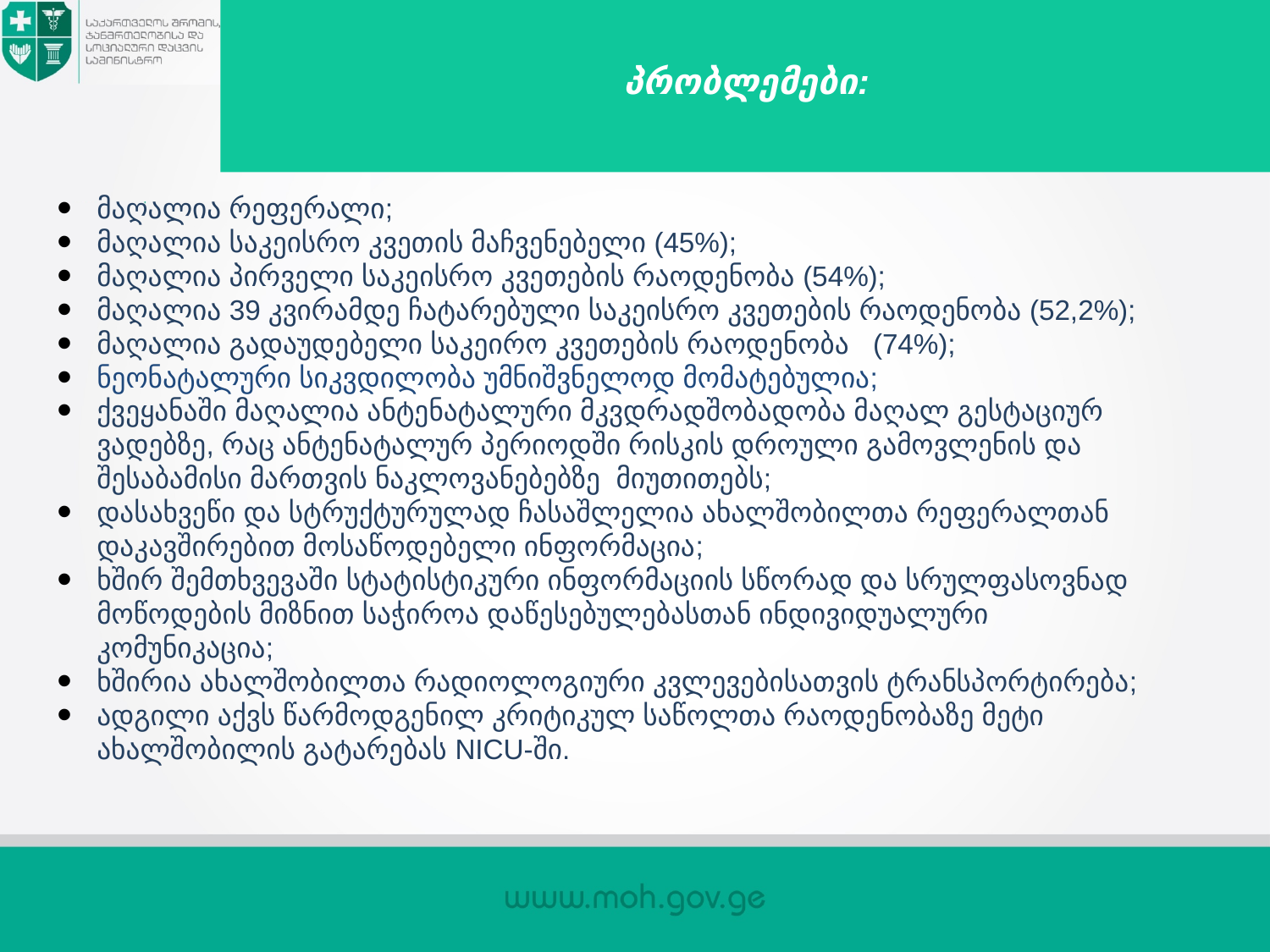

# პრობლემები:
მაღალია რეფერალი;
მაღალია საკეისრო კვეთის მაჩვენებელი (45%);
მაღალია პირველი საკეისრო კვეთების რაოდენობა (54%);
მაღალია 39 კვირამდე ჩატარებული საკეისრო კვეთების რაოდენობა (52,2%);
მაღალია გადაუდებელი საკეირო კვეთების რაოდენობა   (74%);
ნეონატალური სიკვდილობა უმნიშვნელოდ მომატებულია;
ქვეყანაში მაღალია ანტენატალური მკვდრადშობადობა მაღალ გესტაციურ ვადებზე, რაც ანტენატალურ პერიოდში რისკის დროული გამოვლენის და შესაბამისი მართვის ნაკლოვანებებზე  მიუთითებს;
დასახვეწი და სტრუქტურულად ჩასაშლელია ახალშობილთა რეფერალთან დაკავშირებით მოსაწოდებელი ინფორმაცია;
ხშირ შემთხვევაში სტატისტიკური ინფორმაციის სწორად და სრულფასოვნად მოწოდების მიზნით საჭიროა დაწესებულებასთან ინდივიდუალური კომუნიკაცია;
ხშირია ახალშობილთა რადიოლოგიური კვლევებისათვის ტრანსპორტირება;
ადგილი აქვს წარმოდგენილ კრიტიკულ საწოლთა რაოდენობაზე მეტი ახალშობილის გატარებას NICU-ში.